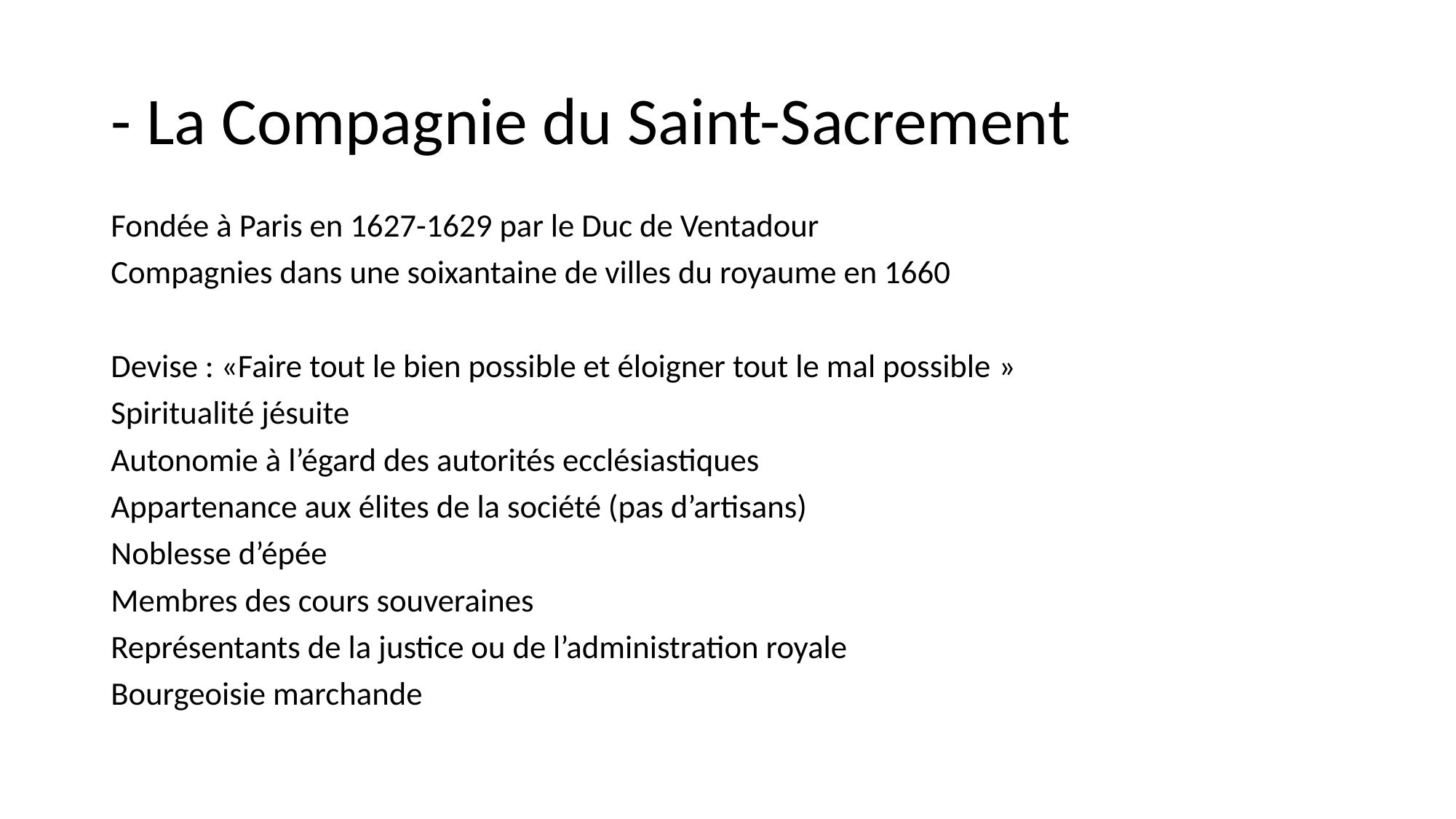

# - La Compagnie du Saint-Sacrement
Fondée à Paris en 1627-1629 par le Duc de Ventadour
Compagnies dans une soixantaine de villes du royaume en 1660

Devise : «Faire tout le bien possible et éloigner tout le mal possible »
Spiritualité jésuite
Autonomie à l’égard des autorités ecclésiastiques
Appartenance aux élites de la société (pas d’artisans)
Noblesse d’épée
Membres des cours souveraines
Représentants de la justice ou de l’administration royale
Bourgeoisie marchande